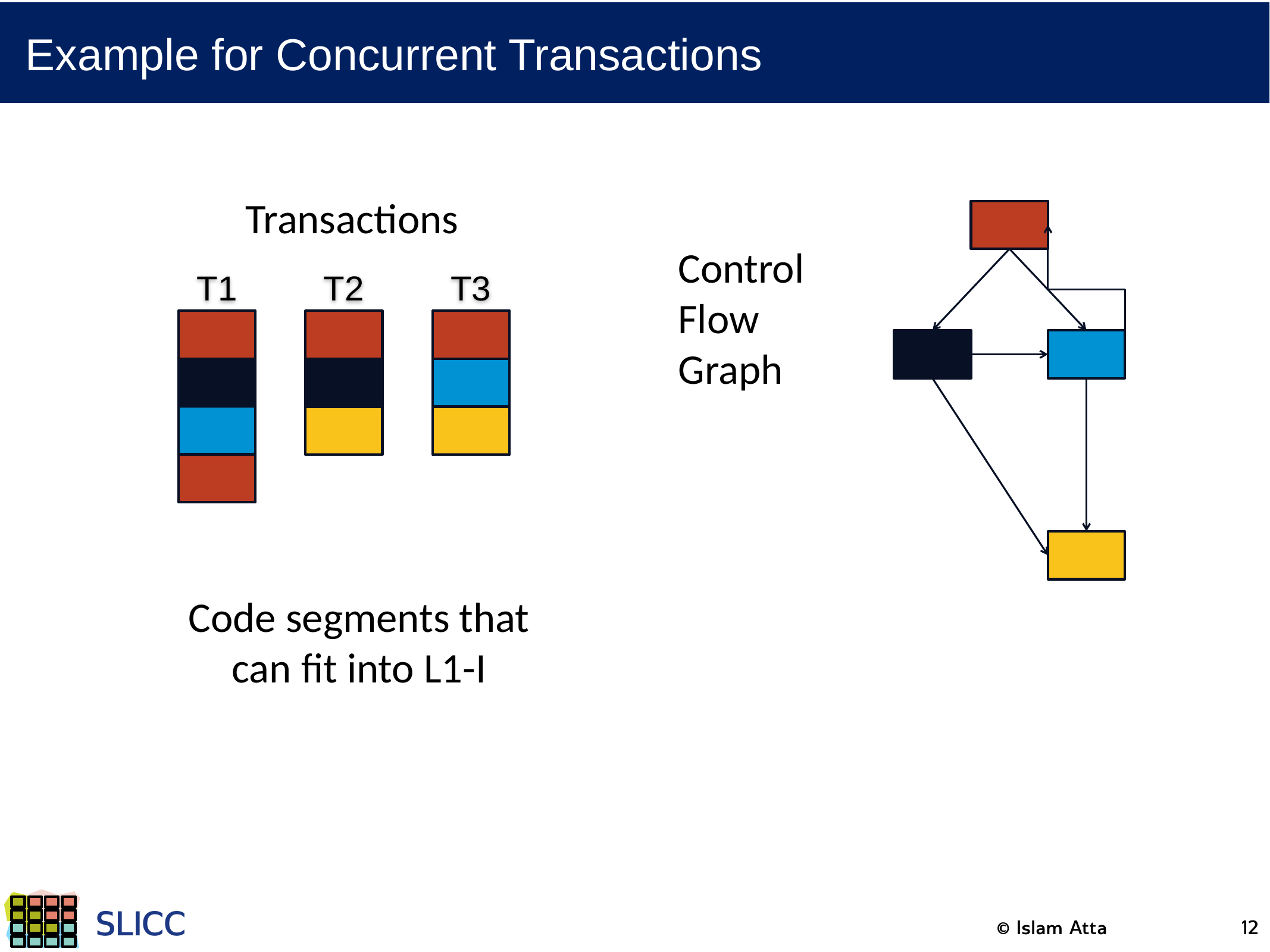

# Example for Concurrent Transactions
Transactions

Control Flow
Graph
T1
T2
T3

Code segments that can fit into L1-I
© Islam Atta                     12